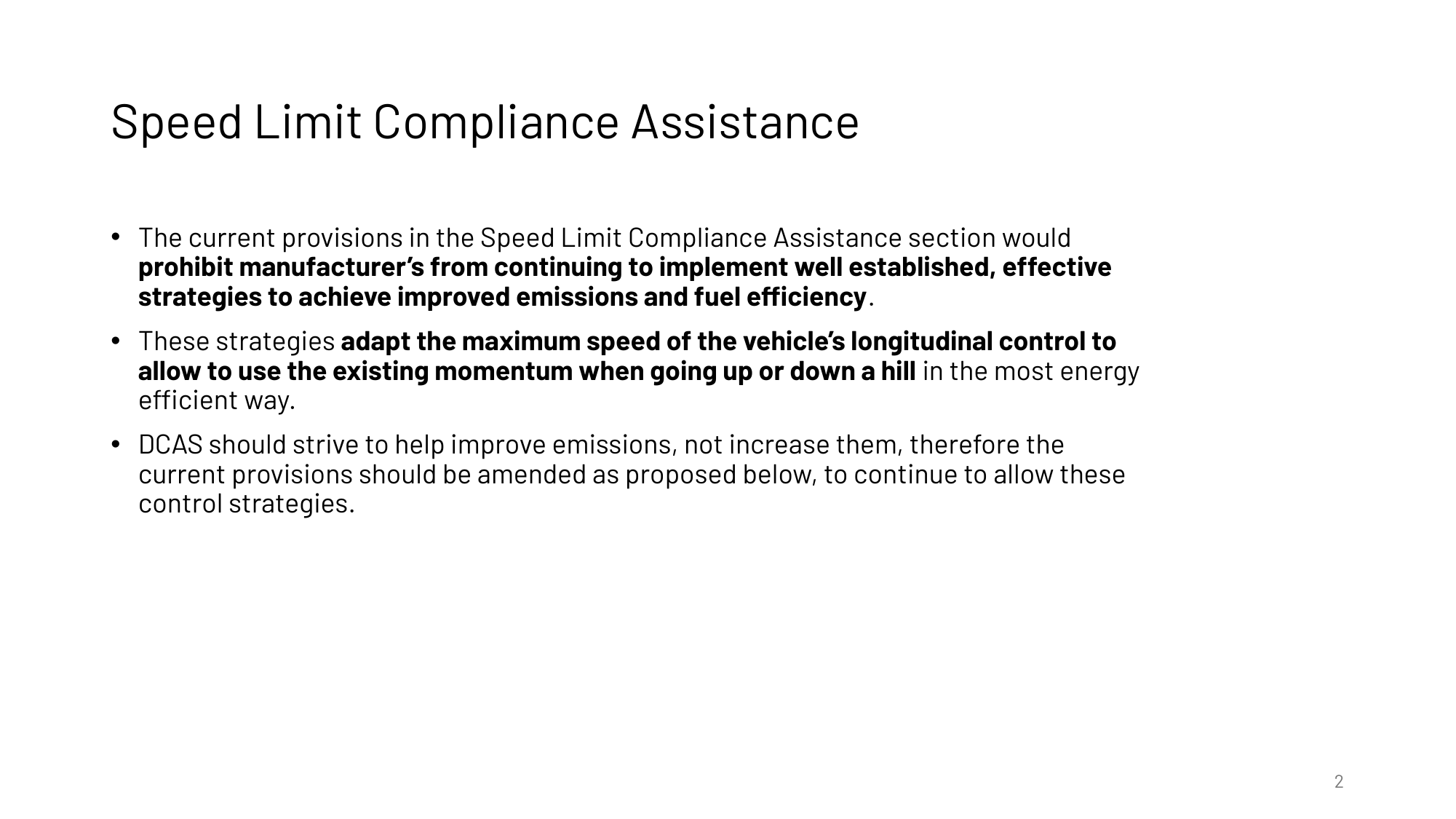

# Speed Limit Compliance Assistance
The current provisions in the Speed Limit Compliance Assistance section would prohibit manufacturer’s from continuing to implement well established, effective strategies to achieve improved emissions and fuel efficiency.
These strategies adapt the maximum speed of the vehicle’s longitudinal control to allow to use the existing momentum when going up or down a hill in the most energy efficient way.
DCAS should strive to help improve emissions, not increase them, therefore the current provisions should be amended as proposed below, to continue to allow these control strategies.
2